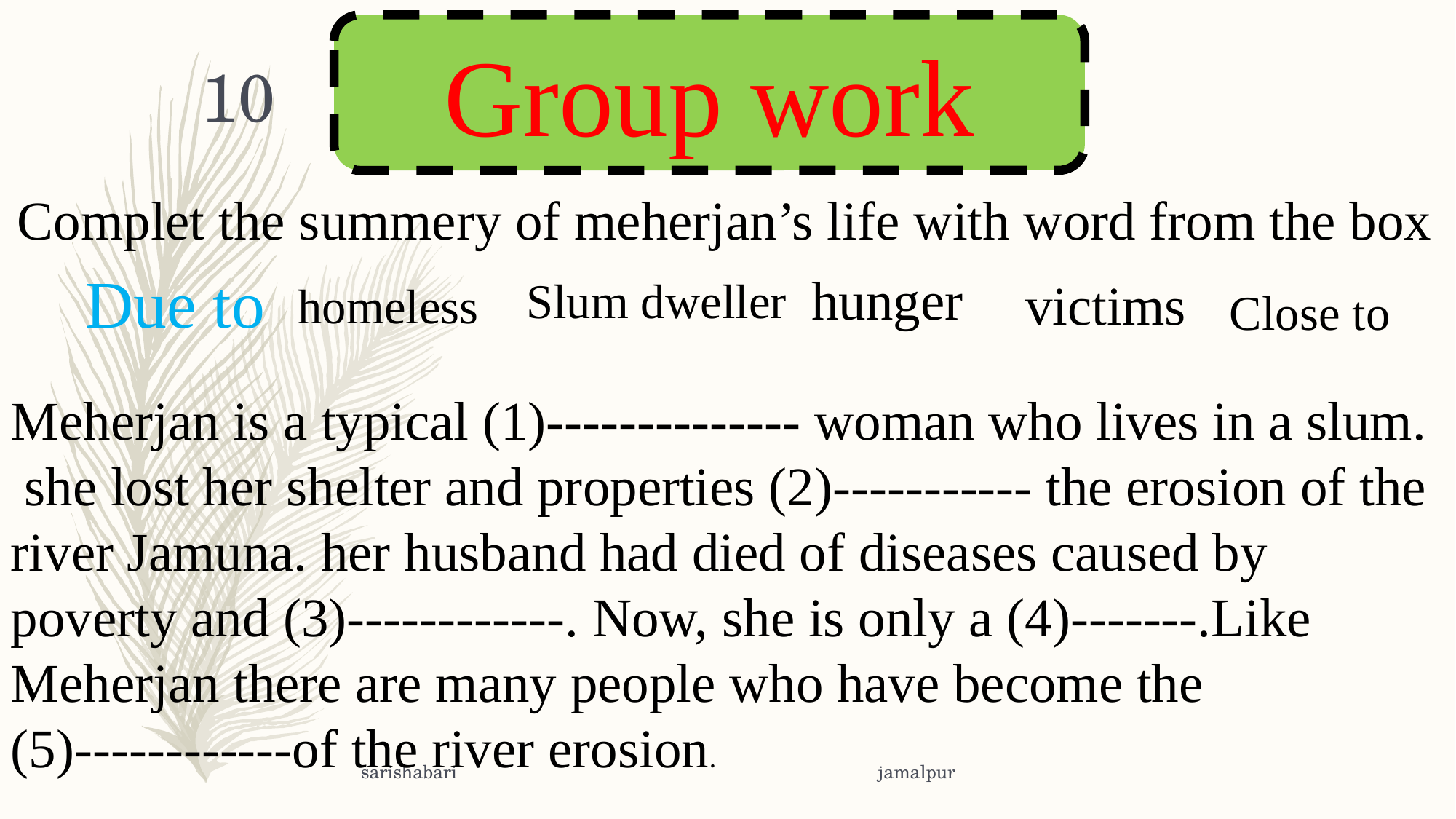

Group work
10
Complet the summery of meherjan’s life with word from the box
hunger
Due to
Slum dweller
victims
homeless
Close to
Meherjan is a typical (1)-------------- woman who lives in a slum.  she lost her shelter and properties (2)----------- the erosion of the river Jamuna. her husband had died of diseases caused by poverty and (3)------------. Now, she is only a (4)-------.Like Meherjan there are many people who have become the (5)------------of the river erosion.
sarishabari                                                                                   jamalpur